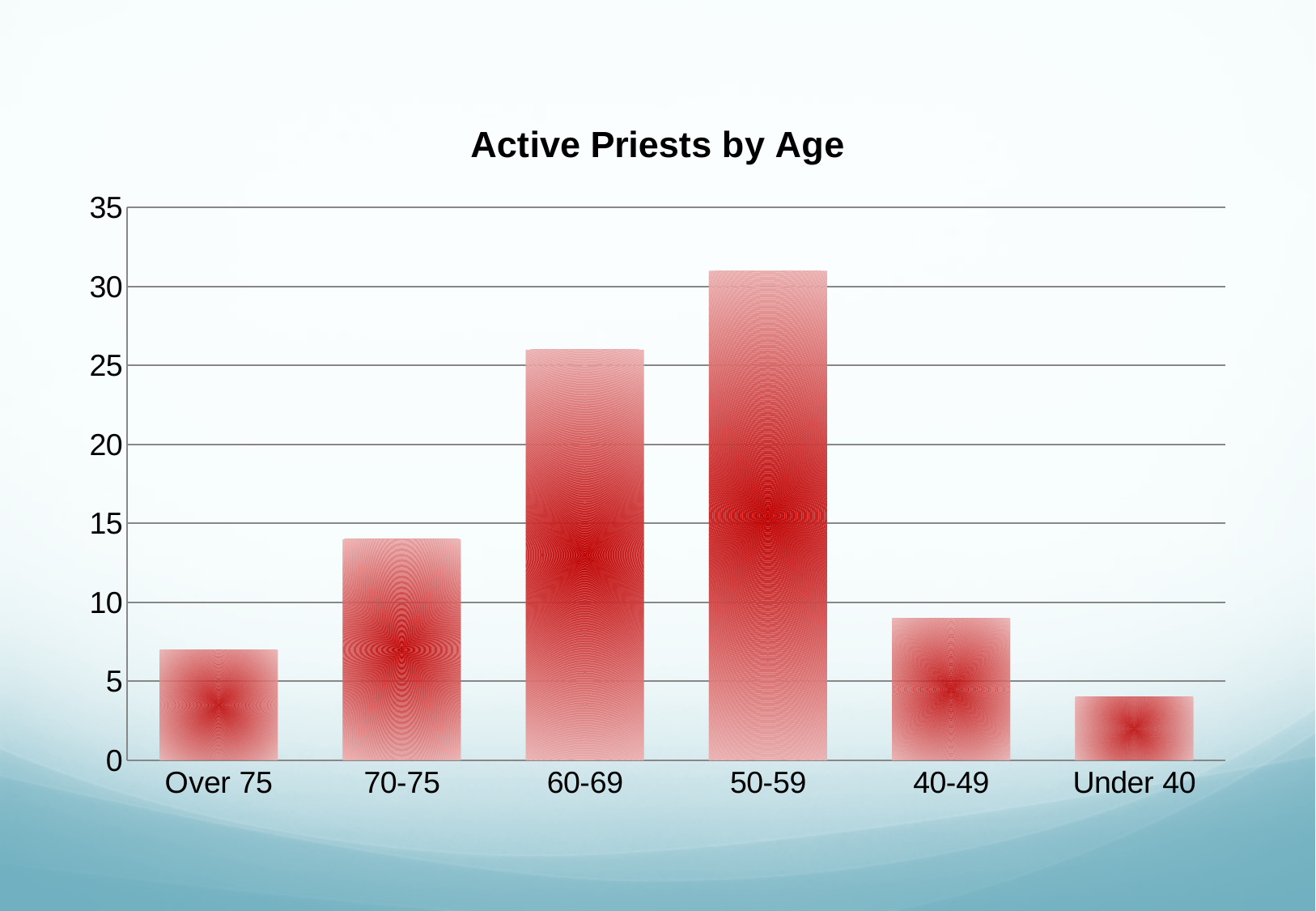

### Chart: Active Priests by Age

| Category |  |
|---|---|
| Over 75 | 7.0 |
| 70-75 | 14.0 |
| 60-69 | 26.0 |
| 50-59 | 31.0 |
| 40-49 | 9.0 |
| Under 40 | 4.0 |